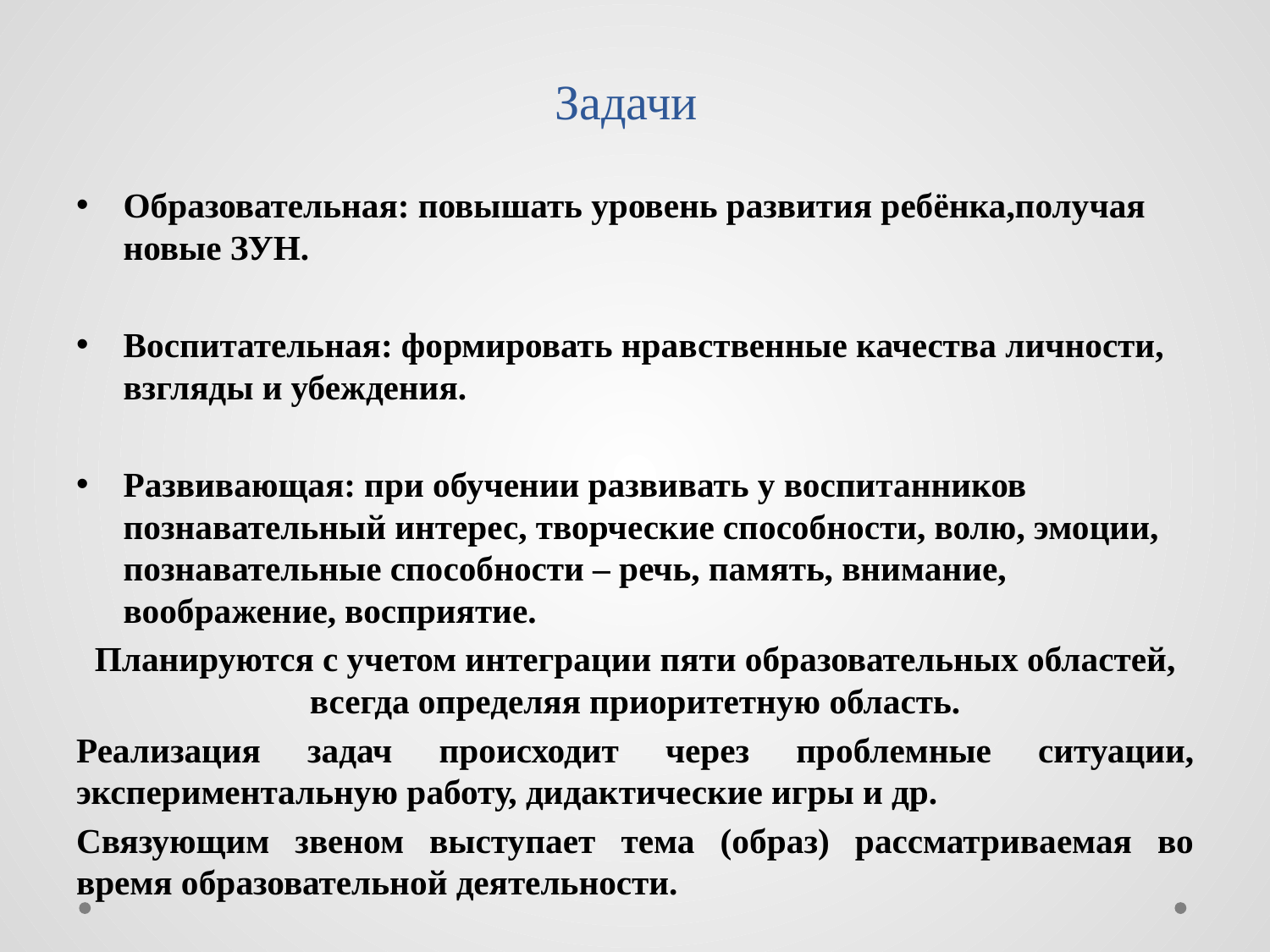

# Задачи

Образовательная: повышать уровень развития ребёнка,получая новые ЗУН.

Воспитательная: формировать нравственные качества личности, взгляды и убеждения.

Развивающая: при обучении развивать у воспитанников познавательный интерес, творческие способности, волю, эмоции, познавательные способности – речь, память, внимание, воображение, восприятие.
Планируются с учетом интеграции пяти образовательных областей, всегда определяя приоритетную область.
Реализация задач происходит через проблемные ситуации, экспериментальную работу, дидактические игры и др.
Связующим звеном выступает тема (образ) рассматриваемая во время образовательной деятельности.